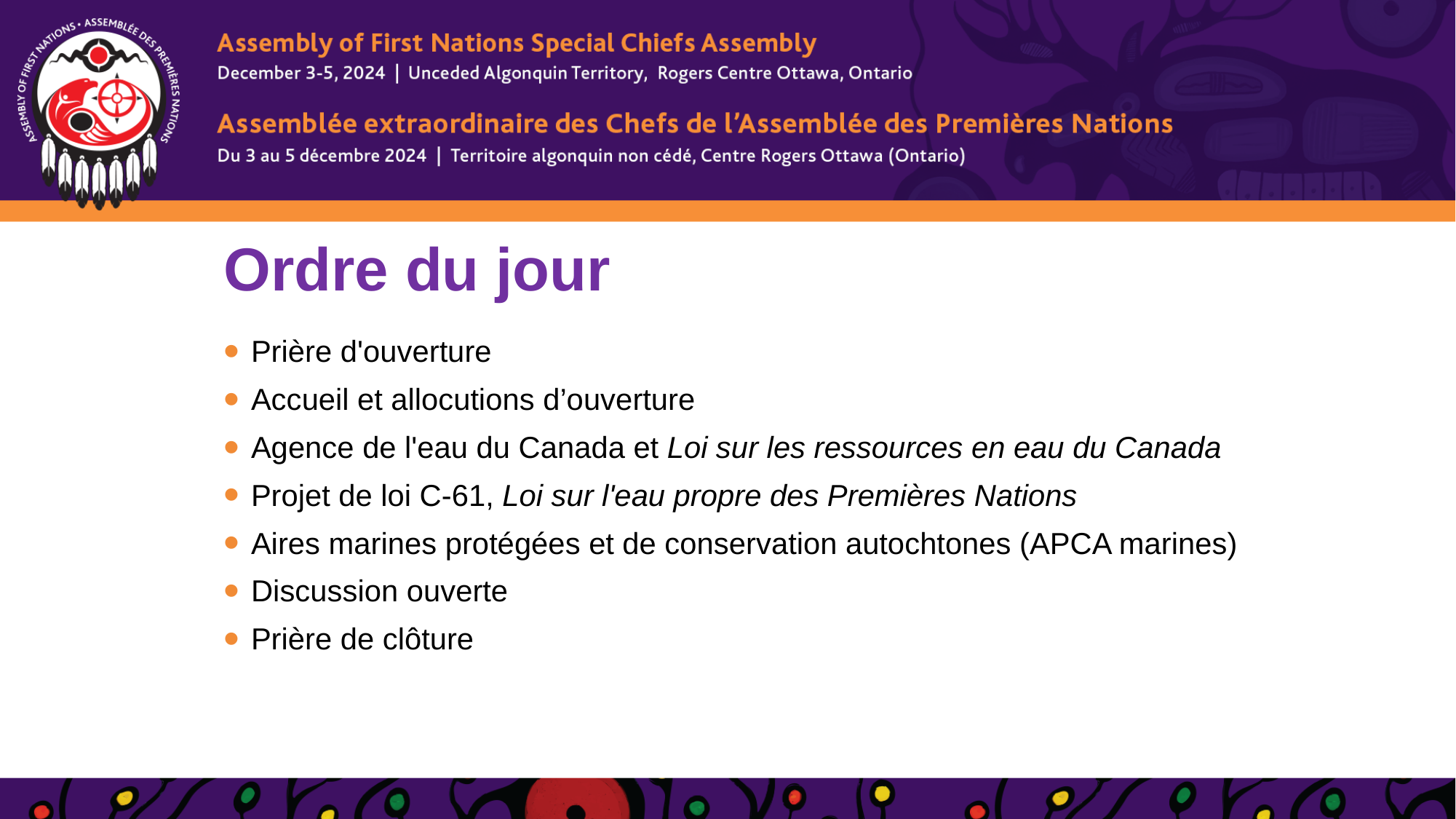

# Ordre du jour
Prière d'ouverture
Accueil et allocutions d’ouverture
Agence de l'eau du Canada et Loi sur les ressources en eau du Canada
Projet de loi C-61, Loi sur l'eau propre des Premières Nations
Aires marines protégées et de conservation autochtones (APCA marines)
Discussion ouverte
Prière de clôture